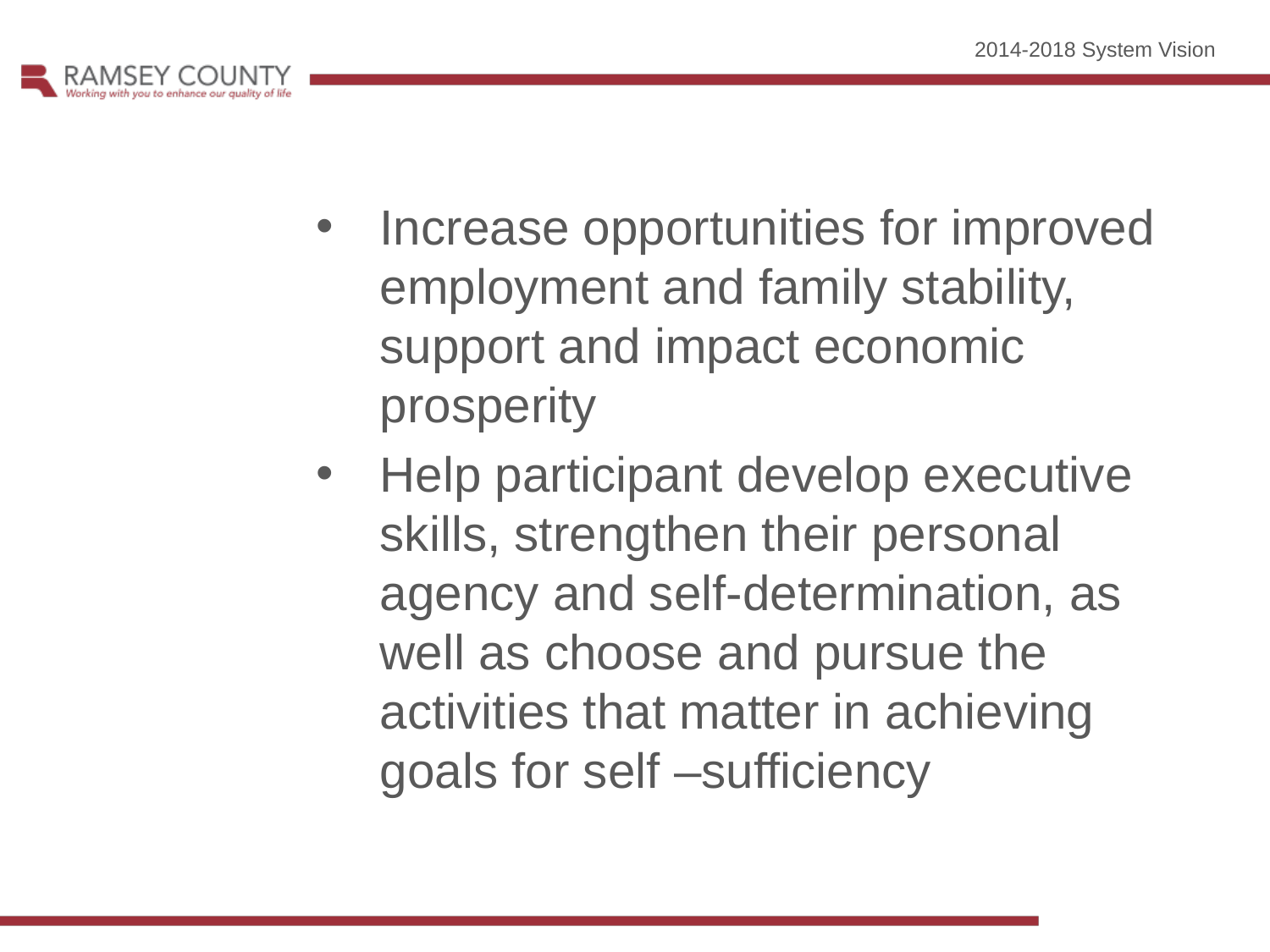

2014-2018 System Vision
Increase opportunities for improved employment and family stability, support and impact economic prosperity
Help participant develop executive skills, strengthen their personal agency and self-determination, as well as choose and pursue the activities that matter in achieving goals for self –sufficiency